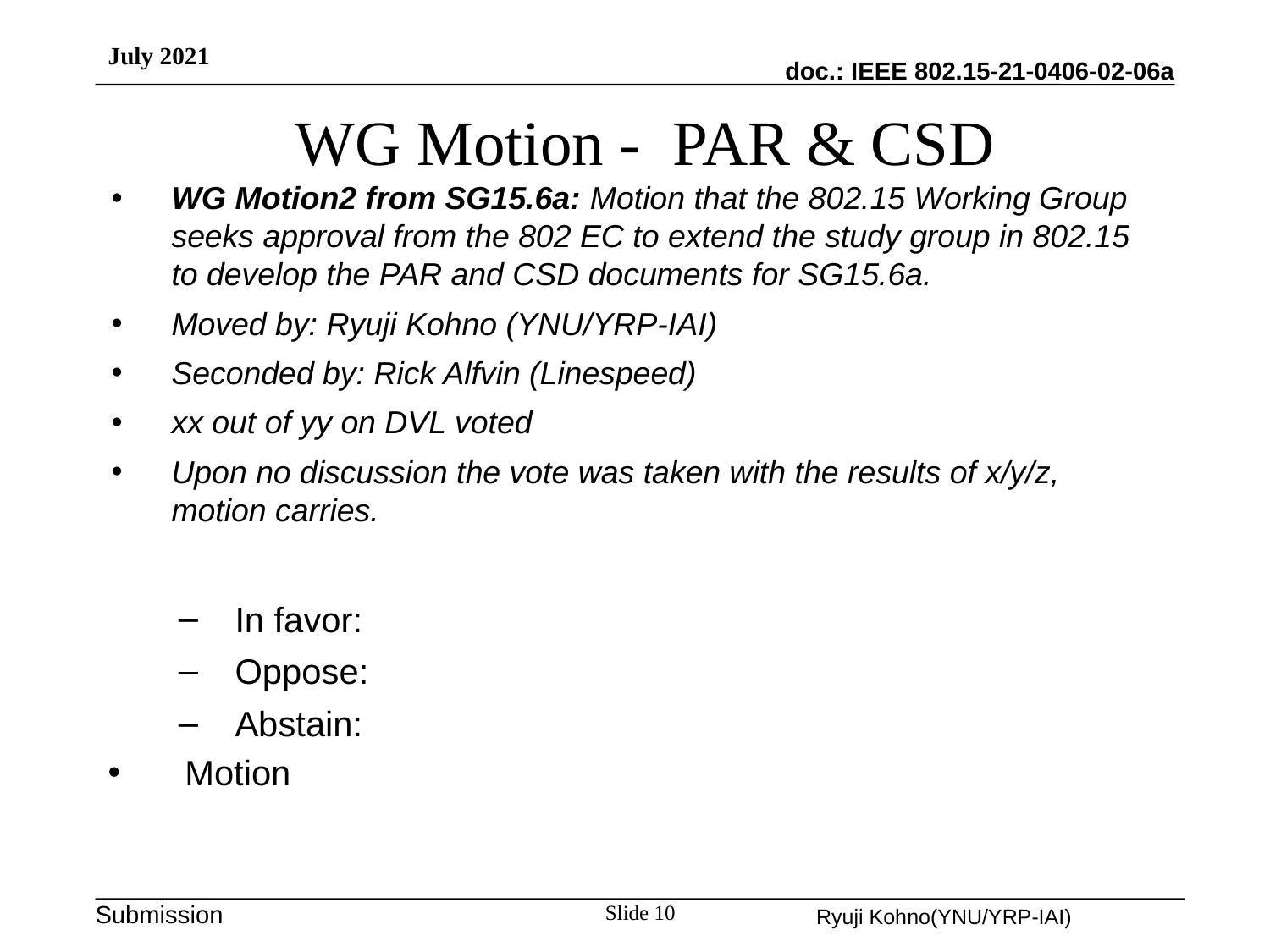

July 2021
# WG Motion -  PAR & CSD
WG Motion2 from SG15.6a: Motion that the 802.15 Working Group seeks approval from the 802 EC to extend the study group in 802.15 to develop the PAR and CSD documents for SG15.6a.
Moved by: Ryuji Kohno (YNU/YRP-IAI)
Seconded by: Rick Alfvin (Linespeed)
xx out of yy on DVL voted
Upon no discussion the vote was taken with the results of x/y/z, motion carries.

In favor:
Oppose:
Abstain:
   Motion

Slide 10